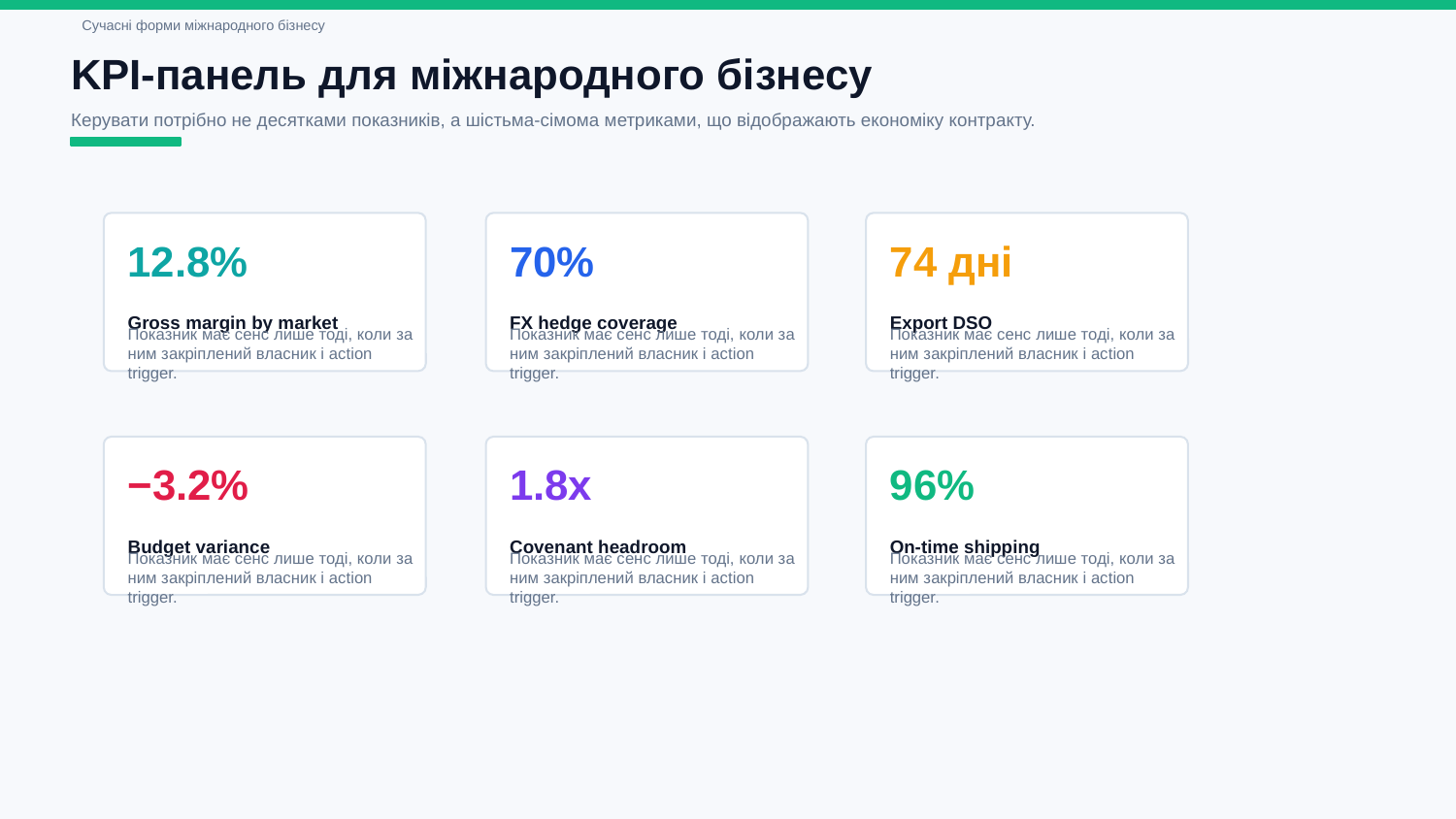

Сучасні форми міжнародного бізнесу
KPI-панель для міжнародного бізнесу
Керувати потрібно не десятками показників, а шістьма-сімома метриками, що відображають економіку контракту.

12.8%
70%
74 дні
Gross margin by market
FX hedge coverage
Export DSO
Показник має сенс лише тоді, коли за ним закріплений власник і action trigger.
Показник має сенс лише тоді, коли за ним закріплений власник і action trigger.
Показник має сенс лише тоді, коли за ним закріплений власник і action trigger.

−3.2%
1.8x
96%
Budget variance
Covenant headroom
On-time shipping
Показник має сенс лише тоді, коли за ним закріплений власник і action trigger.
Показник має сенс лише тоді, коли за ним закріплений власник і action trigger.
Показник має сенс лише тоді, коли за ним закріплений власник і action trigger.